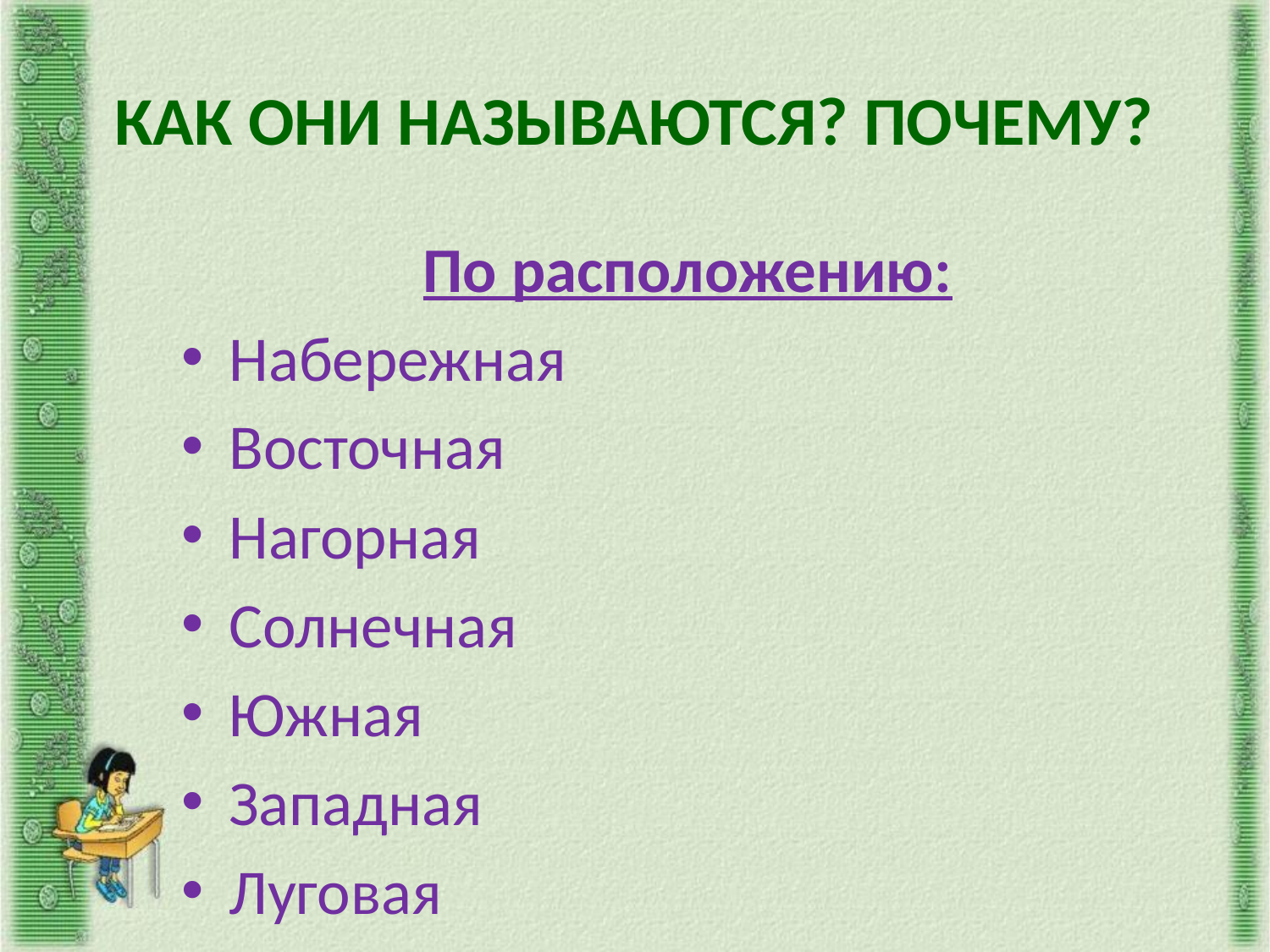

# КАК ОНИ НАЗЫВАЮТСЯ? ПОЧЕМУ?
По расположению:
Набережная
Восточная
Нагорная
Солнечная
Южная
Западная
Луговая